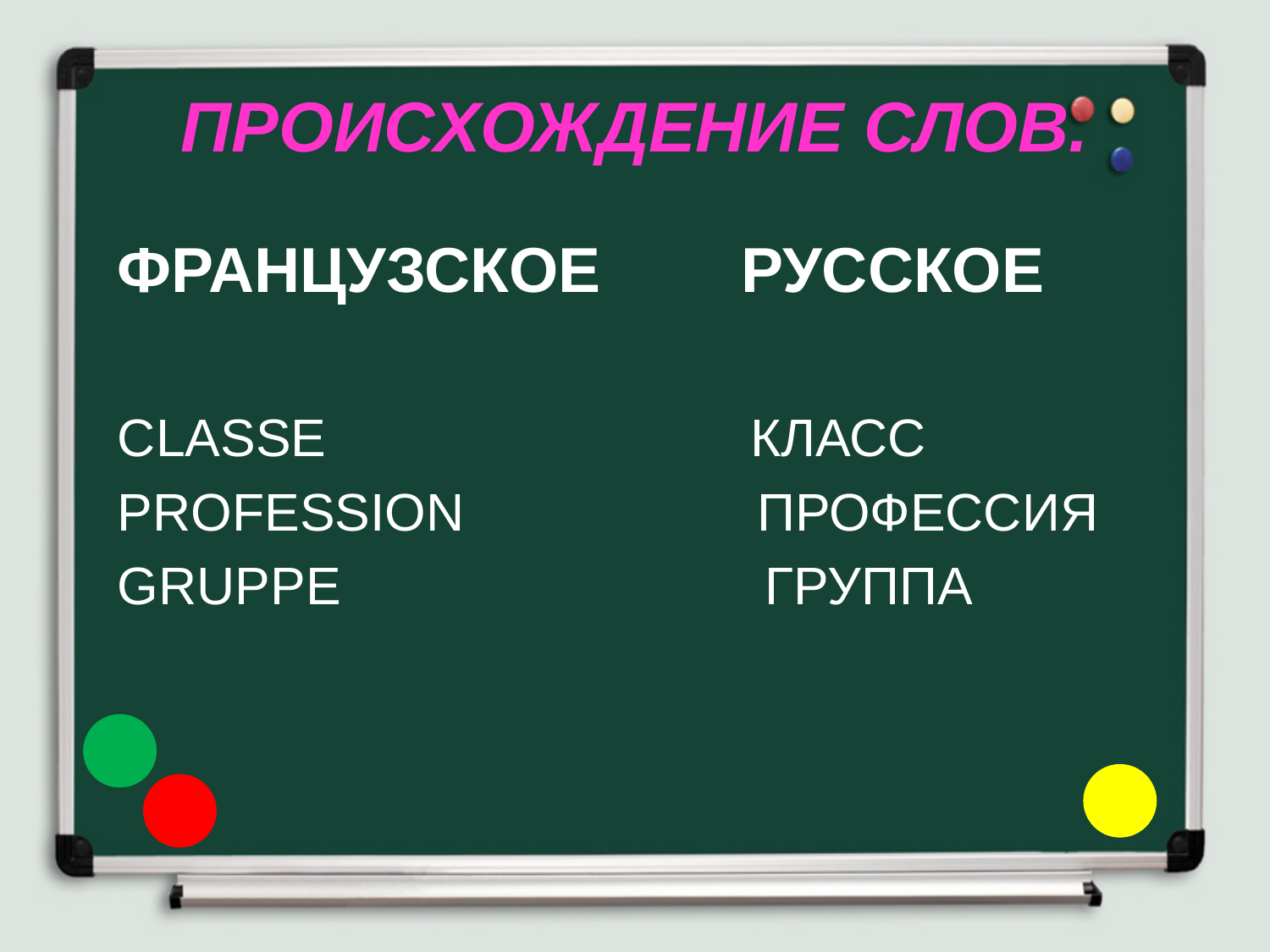

# ПРОИСХОЖДЕНИЕ СЛОВ.
ФРАНЦУЗСКОЕ        РУССКОЕ

CLASSE                             КЛАСС
PROFESSION                    ПРОФЕССИЯ
GRUPPE                             ГРУППА